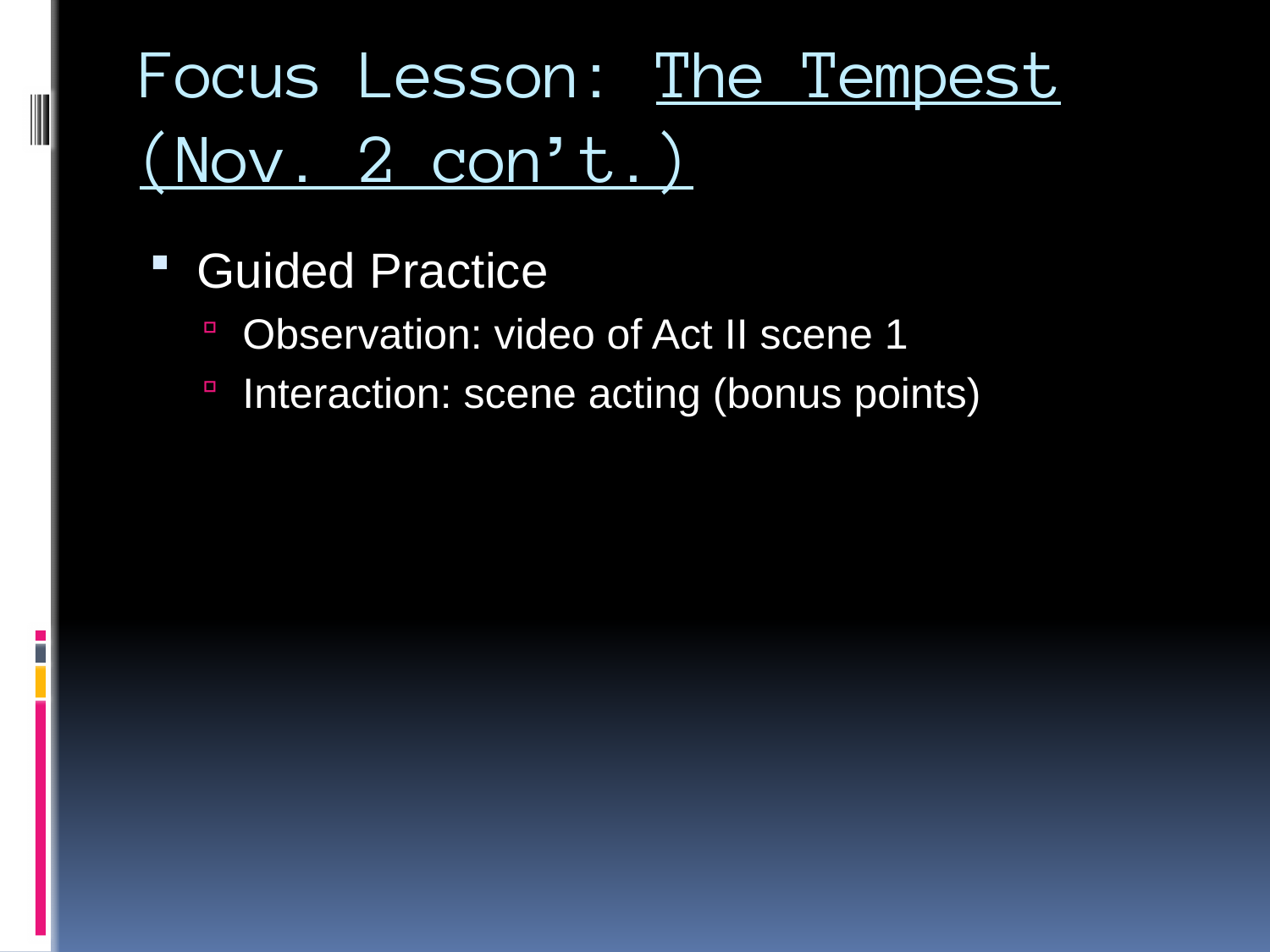

# Focus Lesson: The Tempest (Nov. 2 con’t.)
Guided Practice
Observation: video of Act II scene 1
Interaction: scene acting (bonus points)